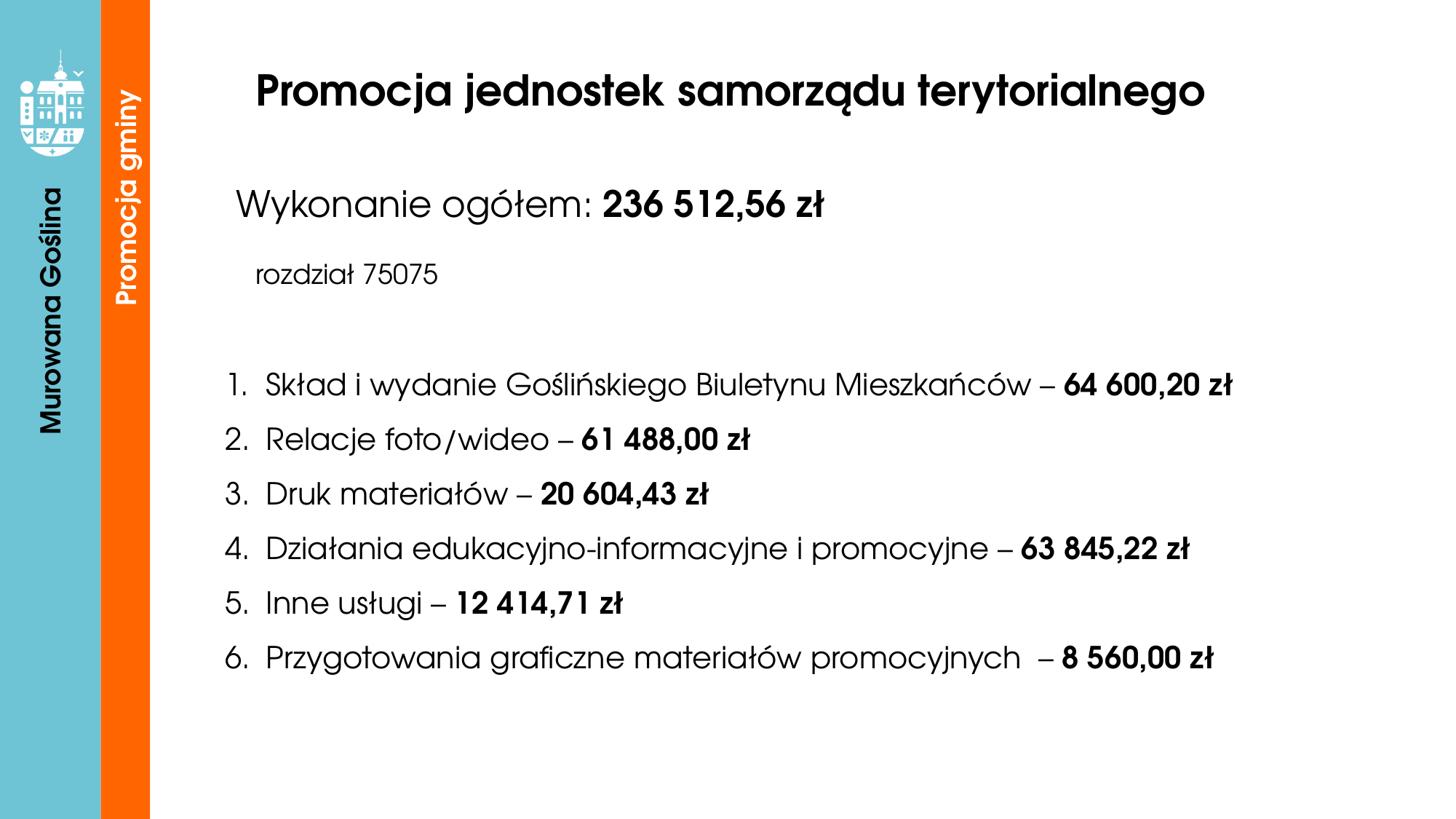

Promocja jednostek samorządu terytorialnego
Promocja gminy
Wykonanie ogółem: 236 512,56 zł
rozdział 75075
Skład i wydanie Goślińskiego Biuletynu Mieszkańców – 64 600,20 zł
Relacje foto/wideo – 61 488,00 zł
Druk materiałów – 20 604,43 zł
Działania edukacyjno-informacyjne i promocyjne – 63 845,22 zł
Inne usługi – 12 414,71 zł
Przygotowania graficzne materiałów promocyjnych  – 8 560,00 zł